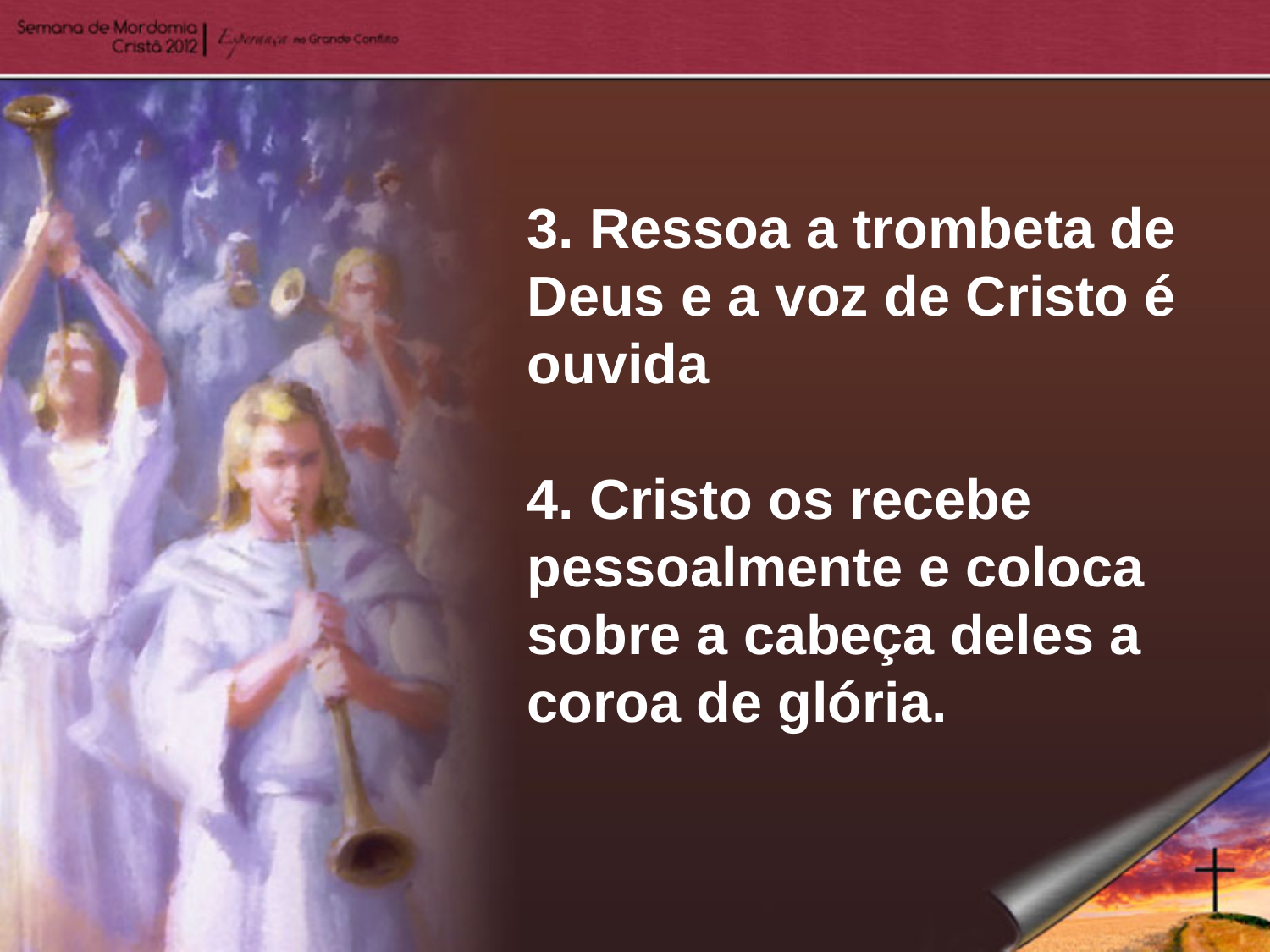

3. Ressoa a trombeta de Deus e a voz de Cristo é ouvida

4. Cristo os recebe pessoalmente e coloca sobre a cabeça deles a coroa de glória.